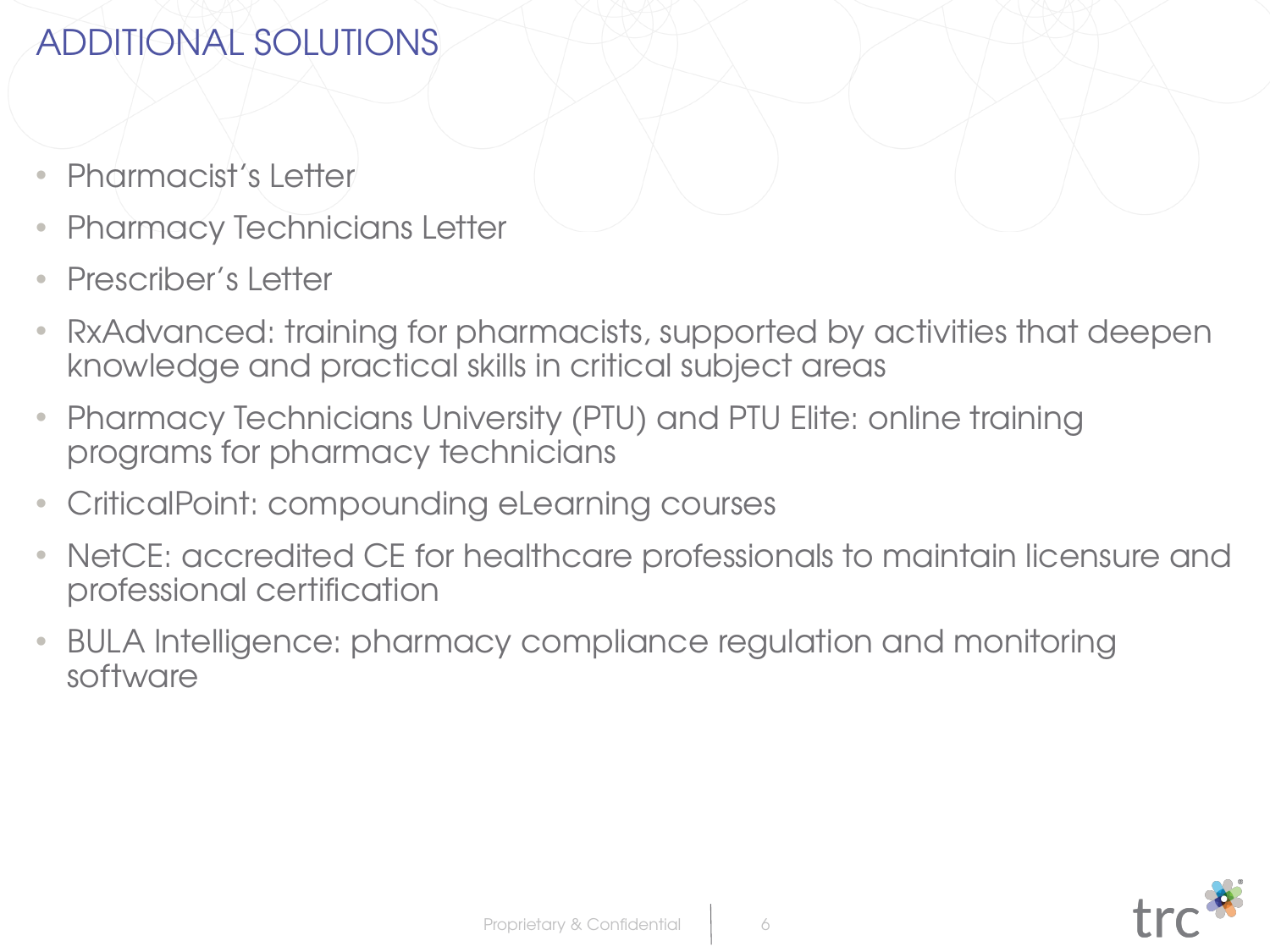

# Additional solutions
Pharmacist’s Letter
Pharmacy Technicians Letter
Prescriber’s Letter
RxAdvanced: training for pharmacists, supported by activities that deepen knowledge and practical skills in critical subject areas
Pharmacy Technicians University (PTU) and PTU Elite: online training programs for pharmacy technicians
CriticalPoint: compounding eLearning courses
NetCE: accredited CE for healthcare professionals to maintain licensure and professional certification
BULA Intelligence: pharmacy compliance regulation and monitoring software

6
Proprietary & Confidential